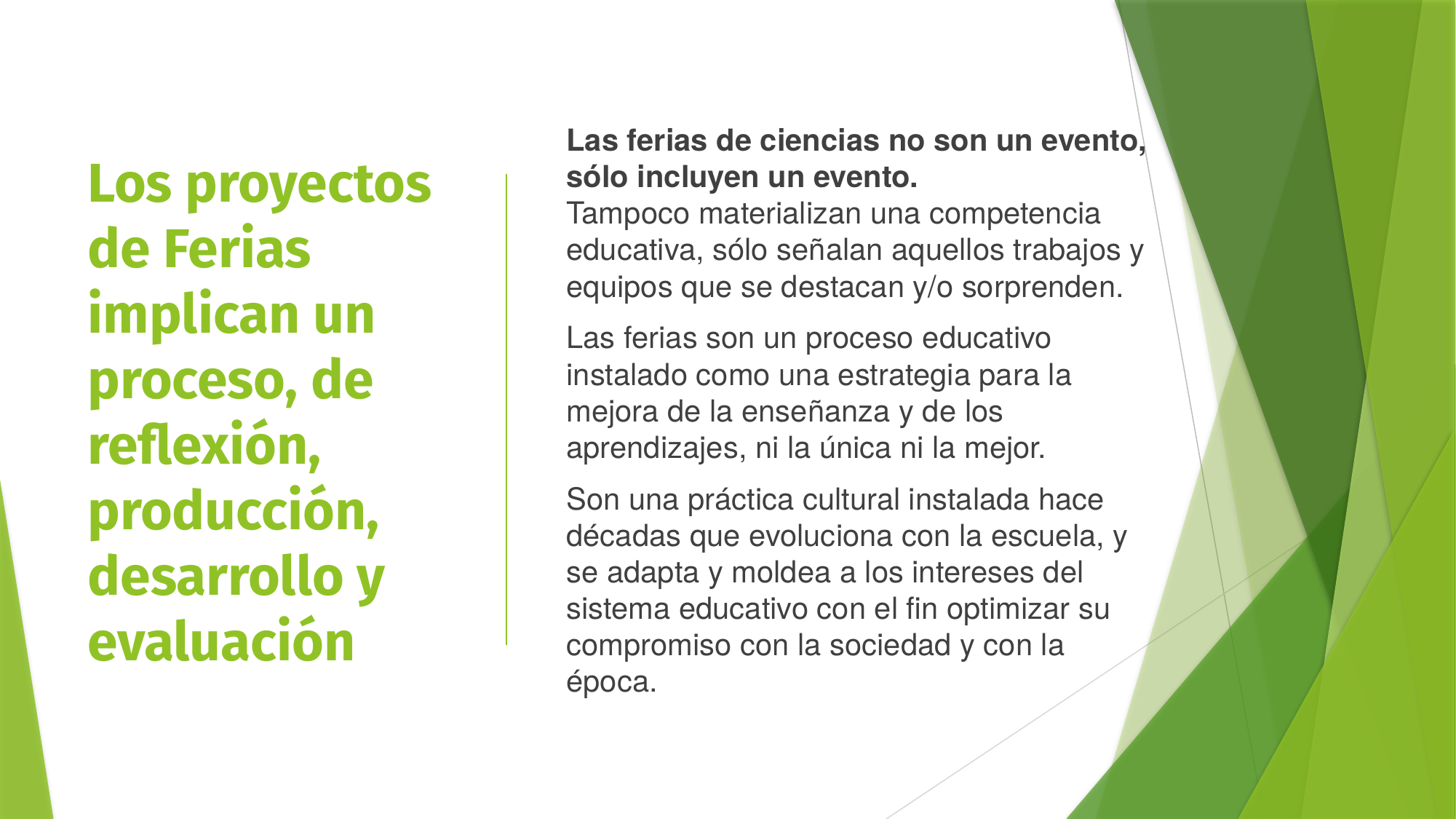

# Los proyectos de Ferias implican un proceso, de reflexión, producción, desarrollo y evaluación
Las ferias de ciencias no son un evento, sólo incluyen un evento.
Tampoco materializan una competencia educativa, sólo señalan aquellos trabajos y equipos que se destacan y/o sorprenden.
Las ferias son un proceso educativo instalado como una estrategia para la mejora de la enseñanza y de los aprendizajes, ni la única ni la mejor.
Son una práctica cultural instalada hace décadas que evoluciona con la escuela, y se adapta y moldea a los intereses del sistema educativo con el fin optimizar su compromiso con la sociedad y con la época.